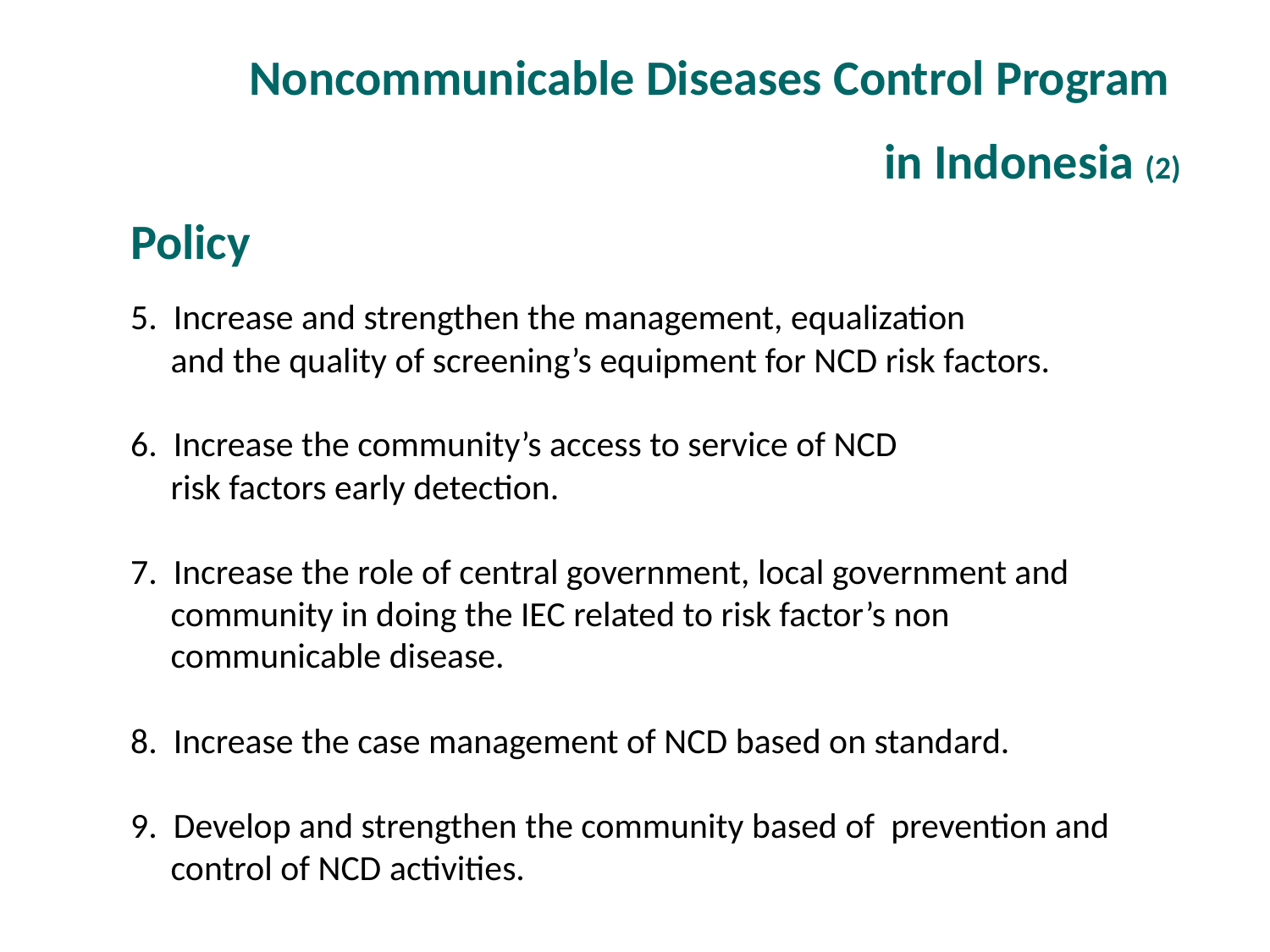

Noncommunicable Diseases Control Program
in Indonesia (2)
Policy
5.  Increase and strengthen the management, equalization
     and the quality of screening’s equipment for NCD risk factors.

6.  Increase the community’s access to service of NCD
     risk factors early detection.

7.  Increase the role of central government, local government and
     community in doing the IEC related to risk factor’s non
     communicable disease.

8.  Increase the case management of NCD based on standard.

9.  Develop and strengthen the community based of  prevention and
     control of NCD activities.